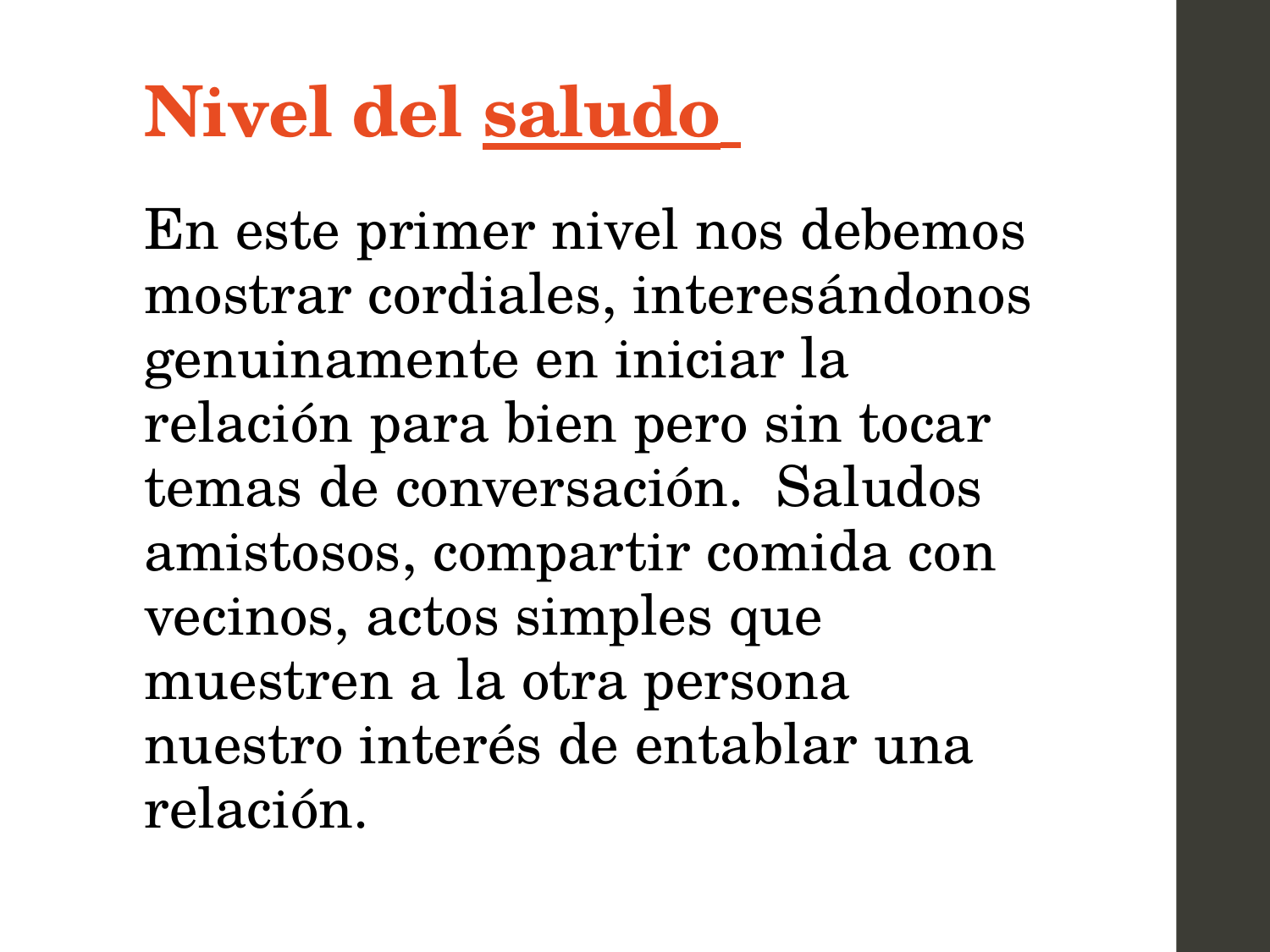

# Nivel del saludo
En este primer nivel nos debemos mostrar cordiales, interesándonos genuinamente en iniciar la relación para bien pero sin tocar temas de conversación.  Saludos amistosos, compartir comida con vecinos, actos simples que muestren a la otra persona nuestro interés de entablar una relación.